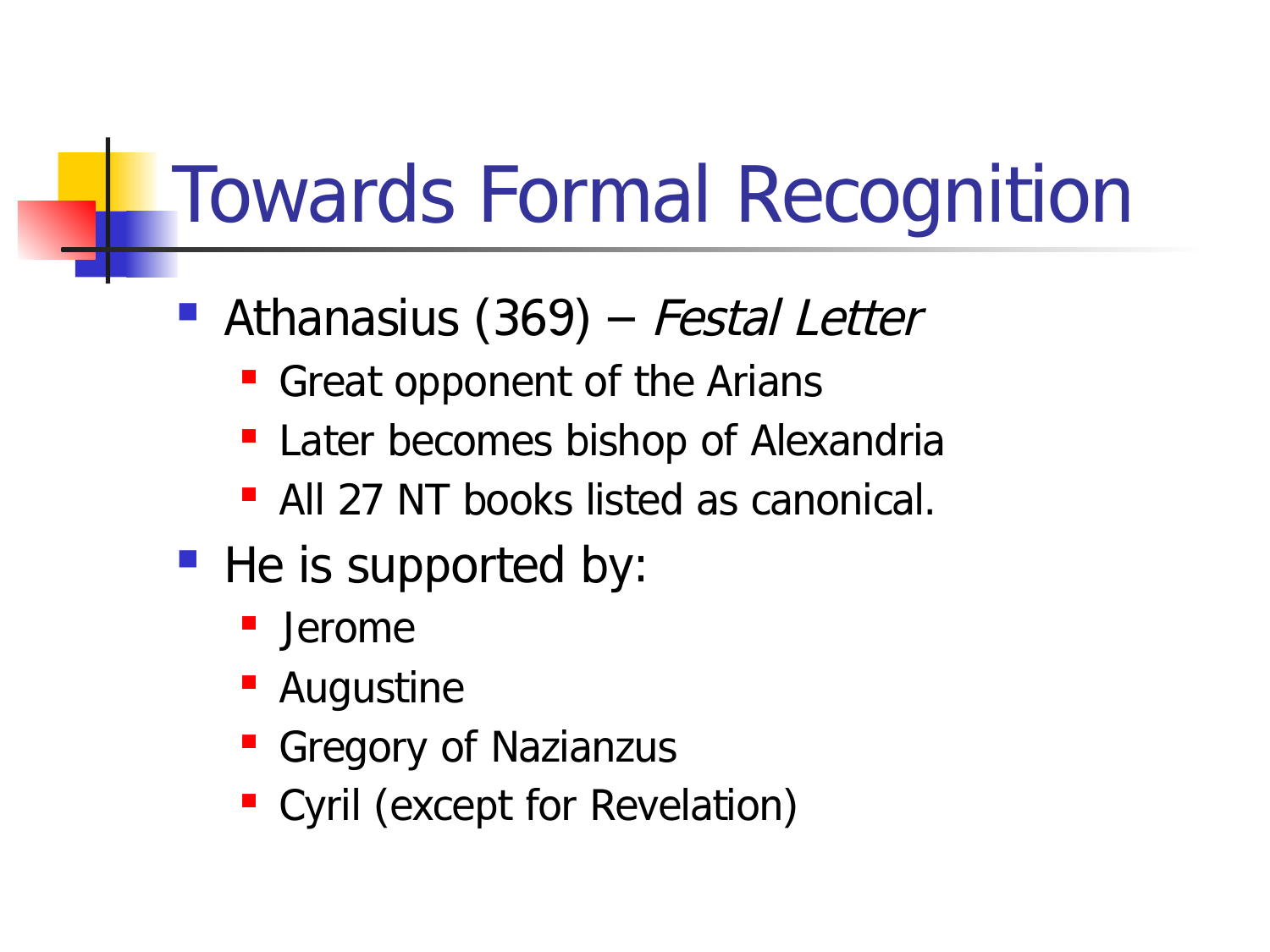

# Towards Formal Recognition
Athanasius (369) – Festal Letter
Great opponent of the Arians
Later becomes bishop of Alexandria
All 27 NT books listed as canonical.
He is supported by:
Jerome
Augustine
Gregory of Nazianzus
Cyril (except for Revelation)